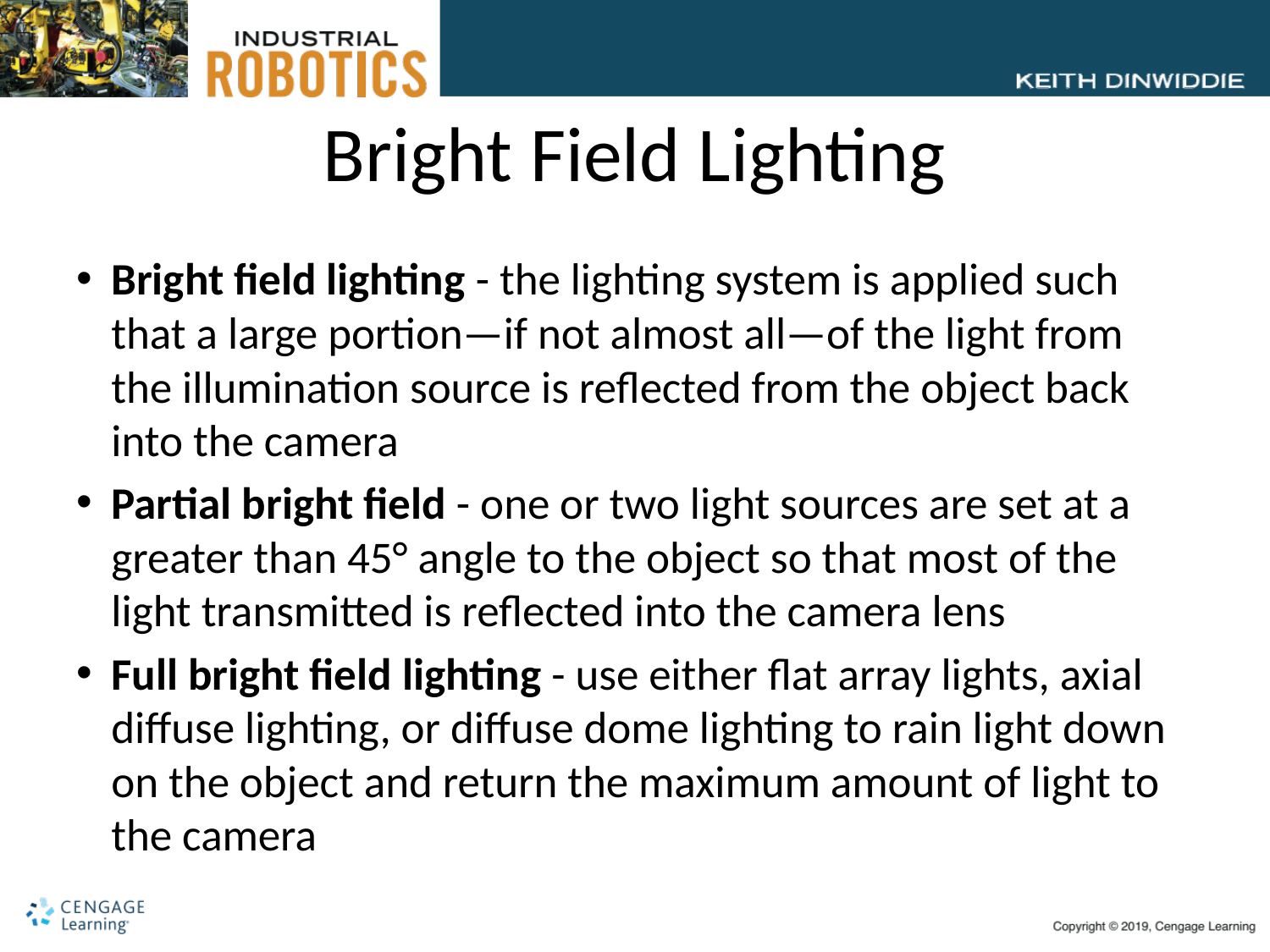

# Bright Field Lighting
Bright field lighting - the lighting system is applied such that a large portion—if not almost all—of the light from the illumination source is reflected from the object back into the camera
Partial bright field - one or two light sources are set at a greater than 45° angle to the object so that most of the light transmitted is reflected into the camera lens
Full bright field lighting - use either flat array lights, axial diffuse lighting, or diffuse dome lighting to rain light down on the object and return the maximum amount of light to the camera